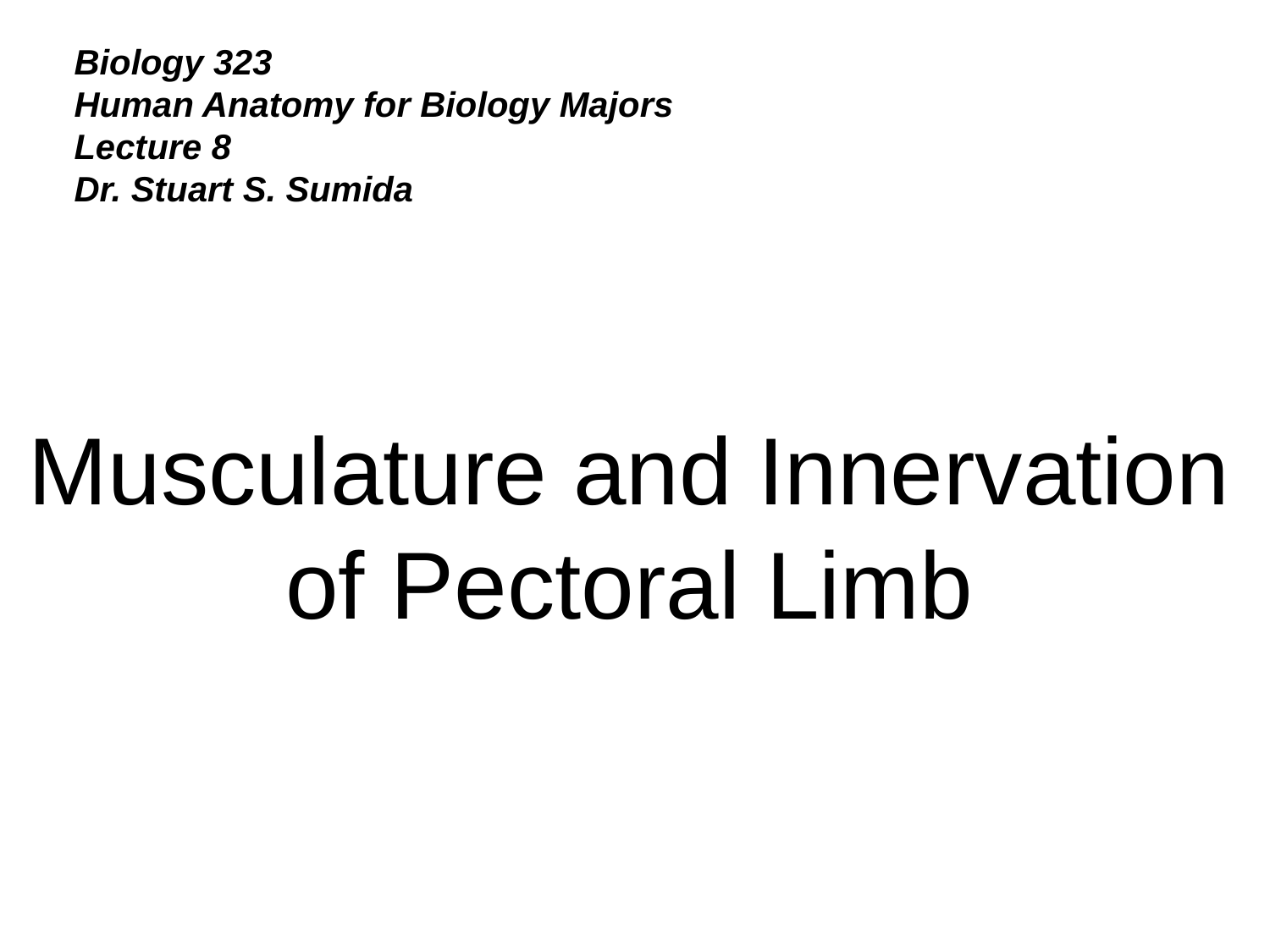

Biology 323
Human Anatomy for Biology Majors
Lecture 8
Dr. Stuart S. Sumida
Musculature and Innervation of Pectoral Limb